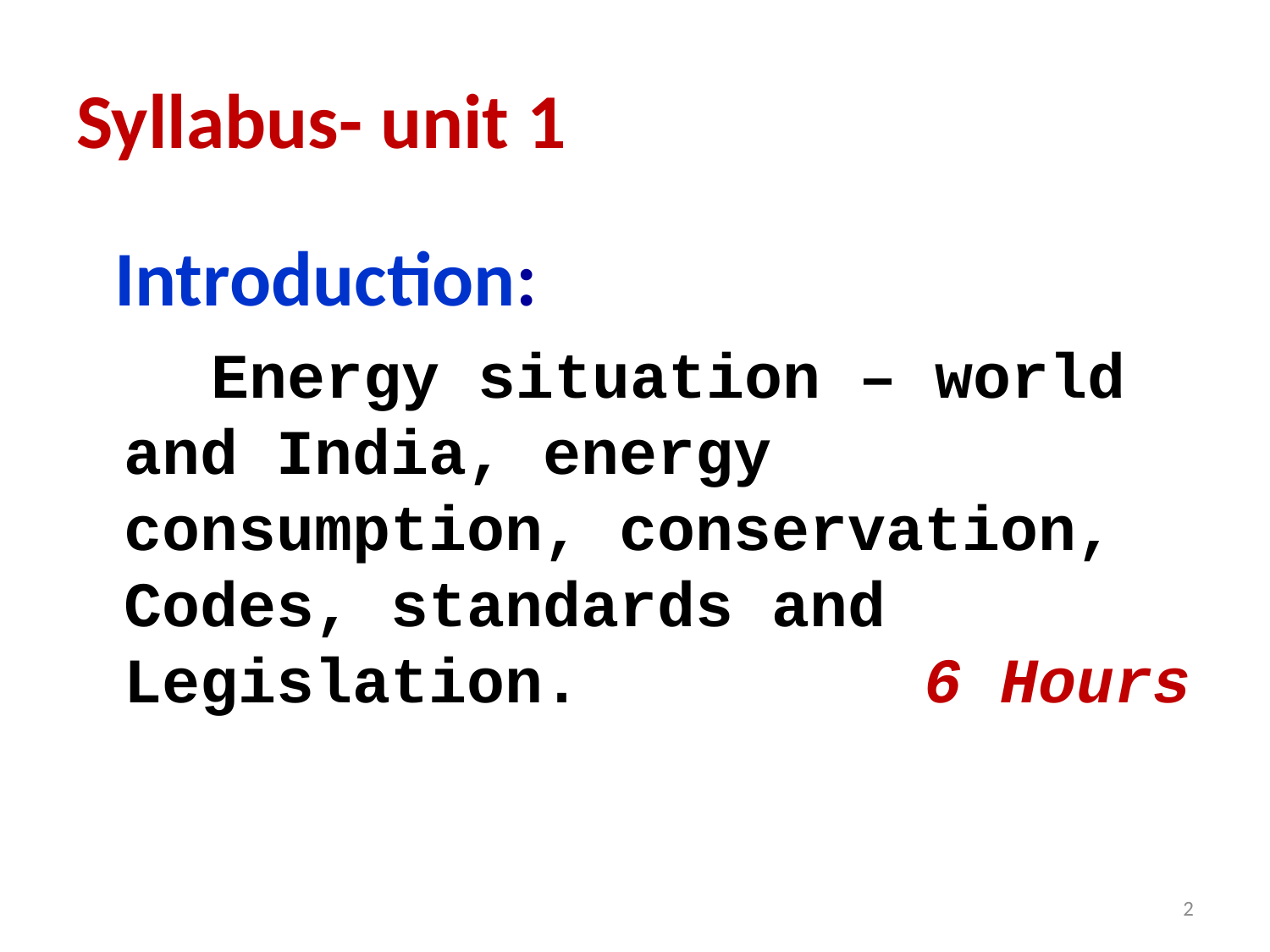

# Syllabus- unit 1
   Introduction:
    Energy situation – world and India, energy consumption, conservation, Codes, standards and Legislation.         6 Hours

2